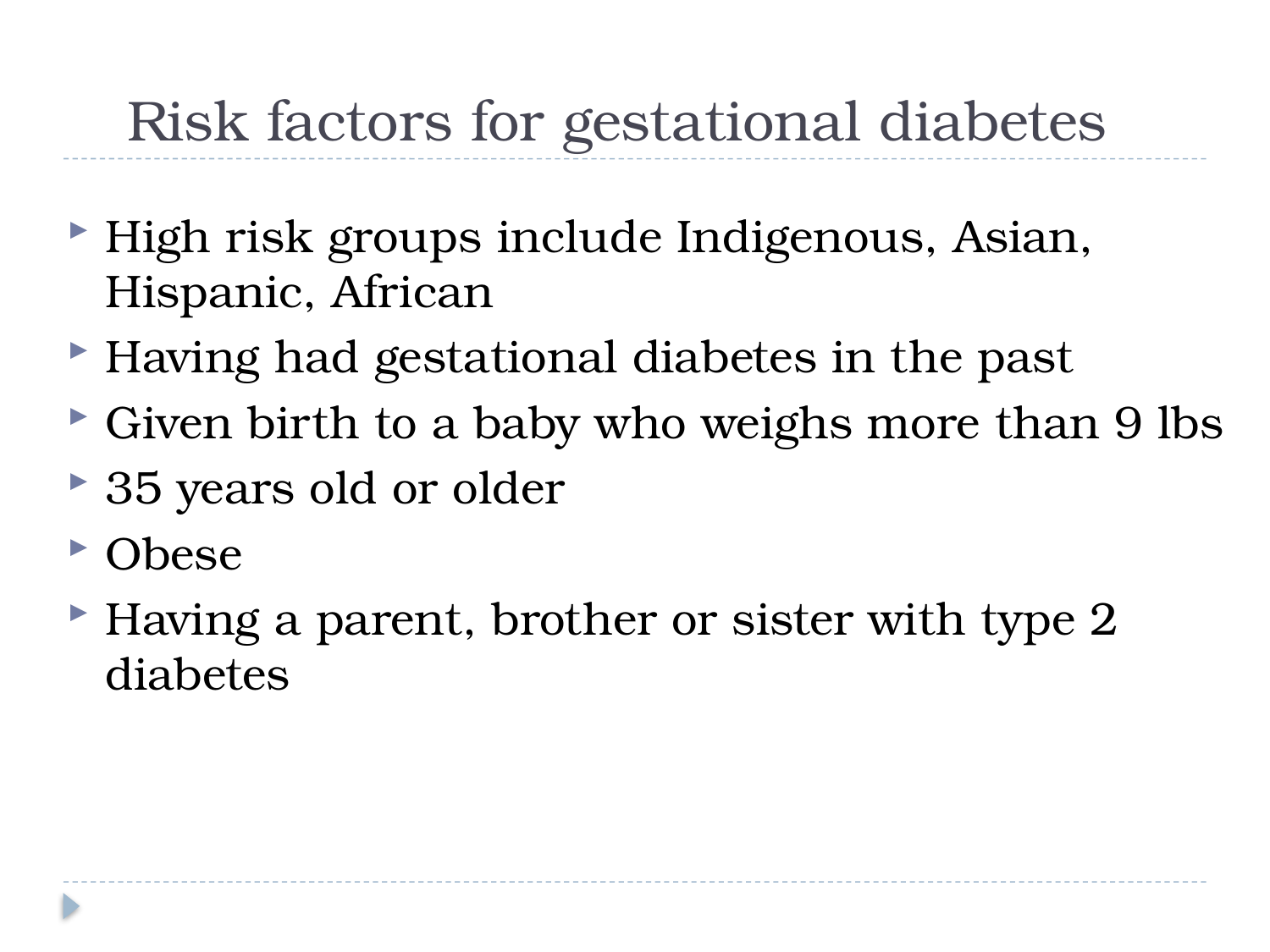

# Risk factors for gestational diabetes
High risk groups include Indigenous, Asian, Hispanic, African
Having had gestational diabetes in the past
Given birth to a baby who weighs more than 9 lbs
35 years old or older
Obese
Having a parent, brother or sister with type 2 diabetes